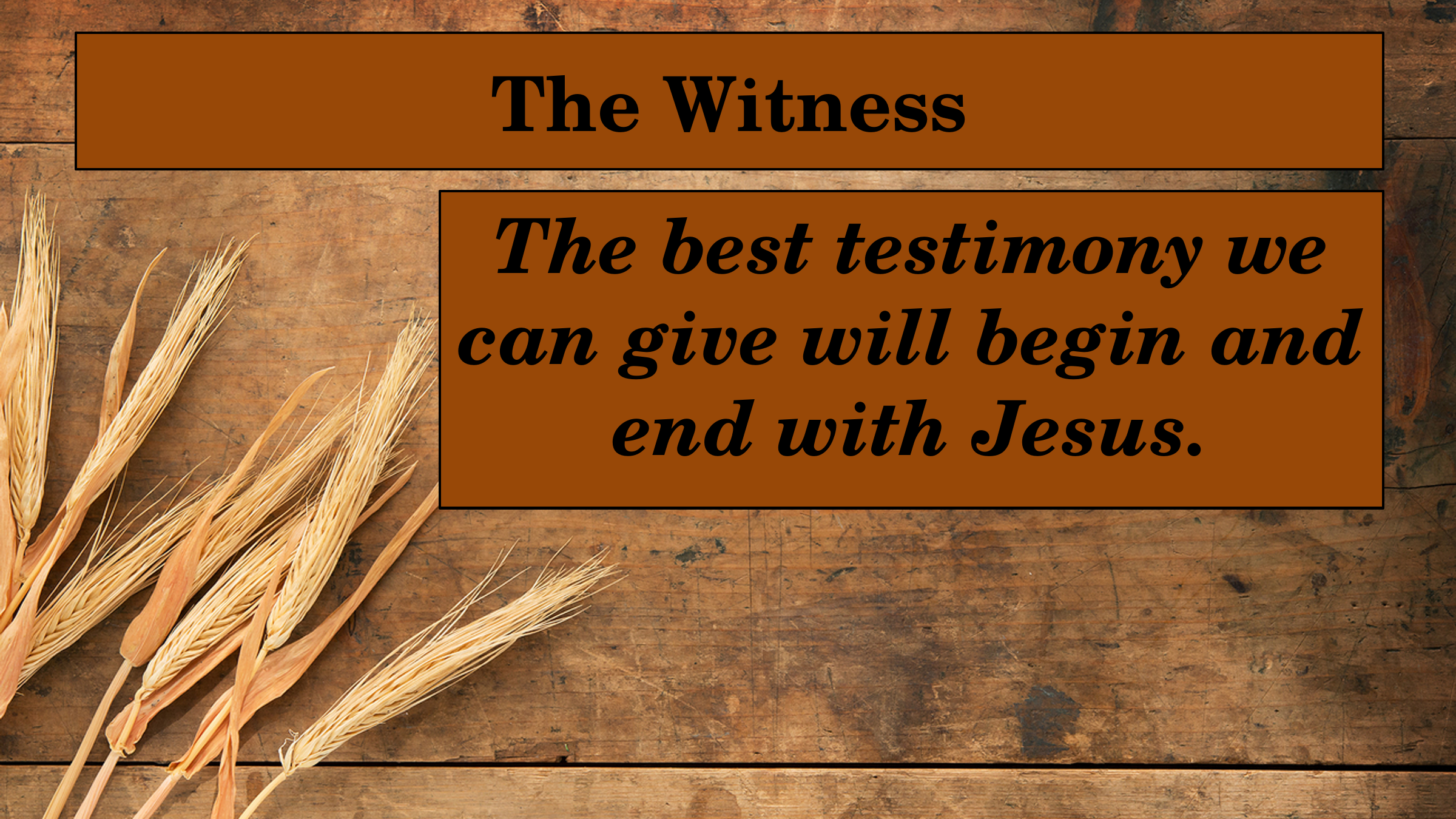

# The Witness
The best testimony we can give will begin and end with Jesus.